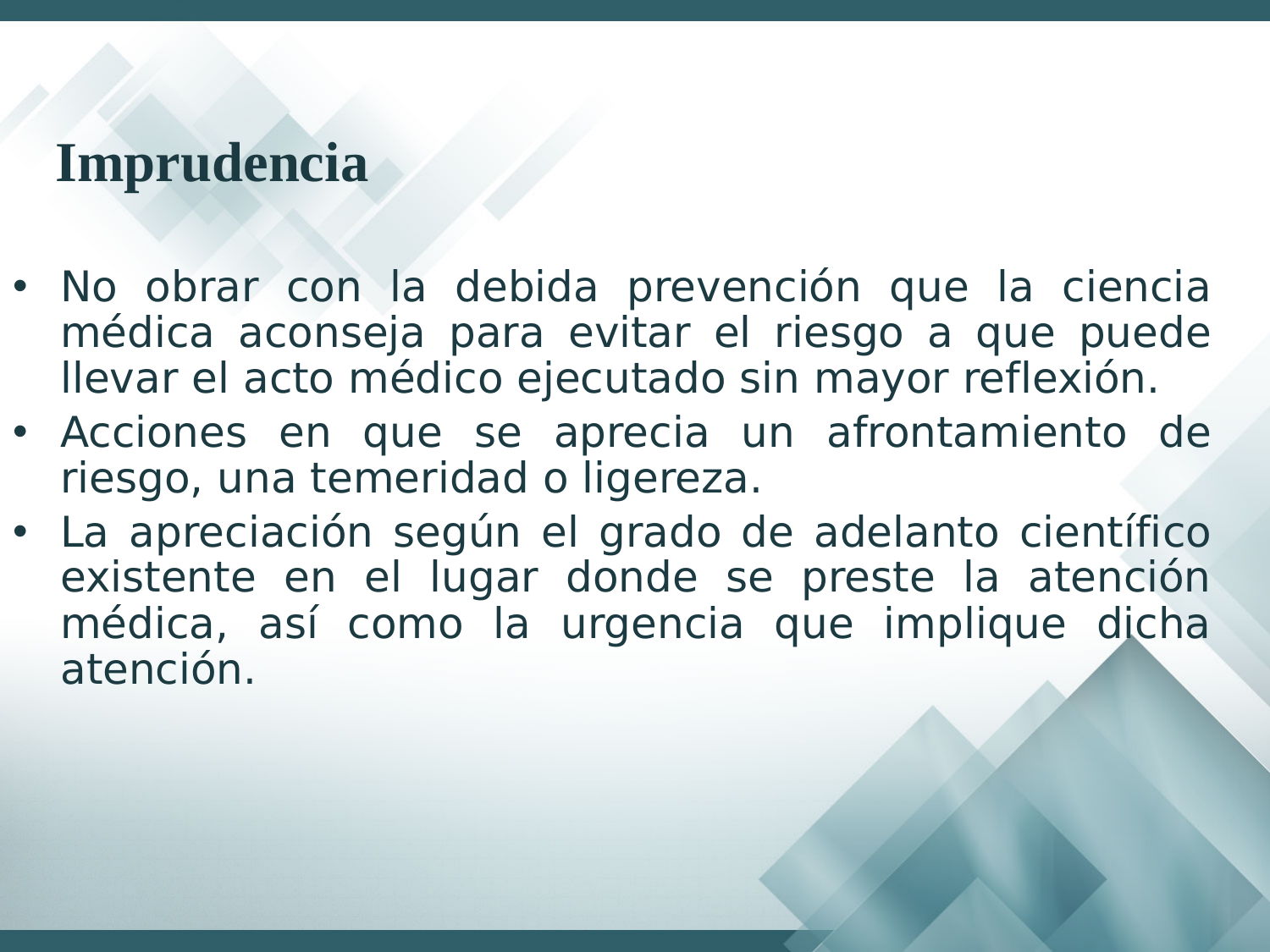

Imprudencia

No obrar con la debida prevención que la ciencia médica aconseja para evitar el riesgo a que puede llevar el acto médico ejecutado sin mayor reflexión.
Acciones en que se aprecia un afrontamiento de riesgo, una temeridad o ligereza.
La apreciación según el grado de adelanto científico existente en el lugar donde se preste la atención médica, así como la urgencia que implique dicha atención.